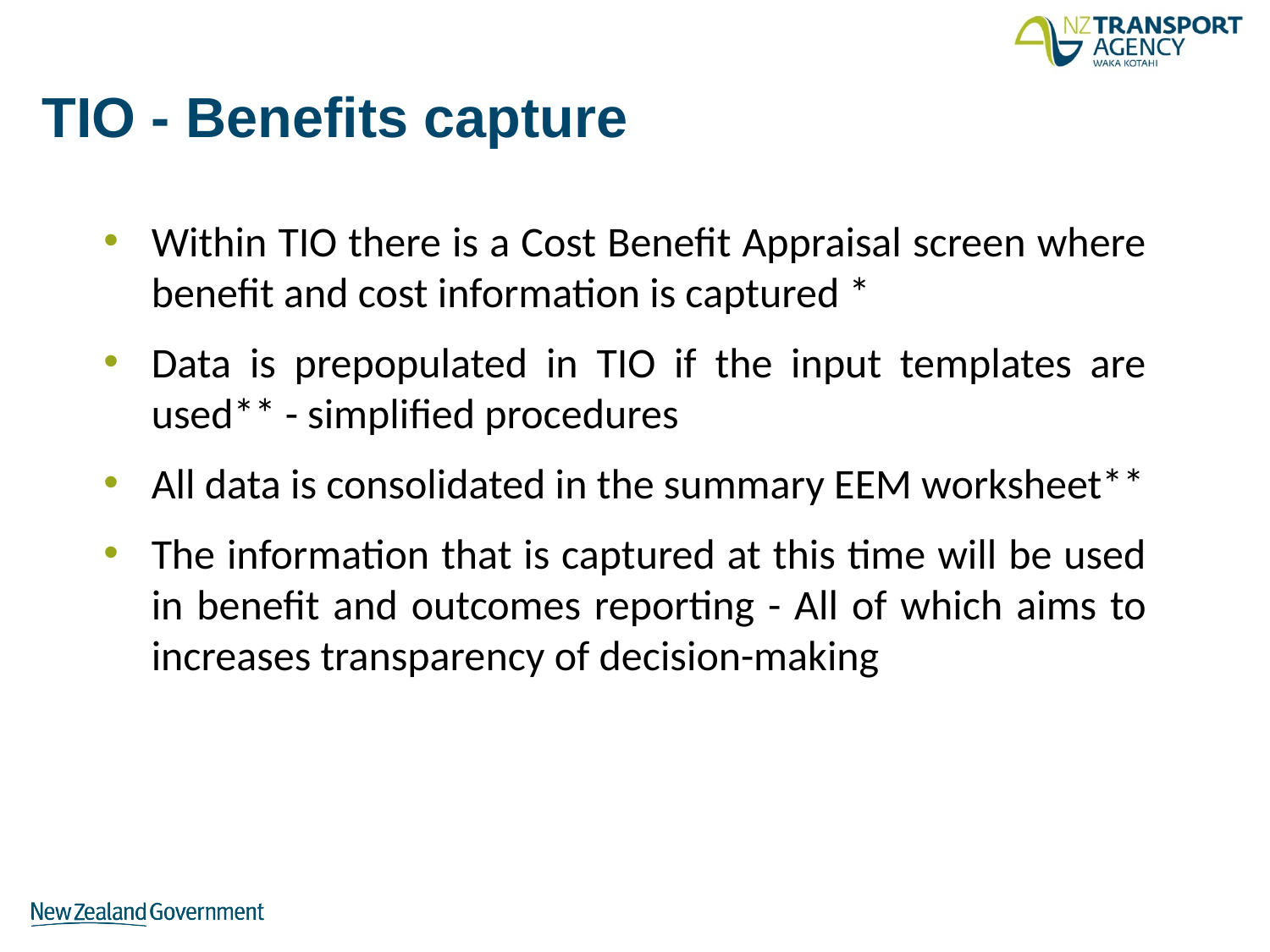

# TIO - Benefits capture
Within TIO there is a Cost Benefit Appraisal screen where benefit and cost information is captured *
Data is prepopulated in TIO if the input templates are used** - simplified procedures
All data is consolidated in the summary EEM worksheet**
The information that is captured at this time will be used in benefit and outcomes reporting - All of which aims to increases transparency of decision-making